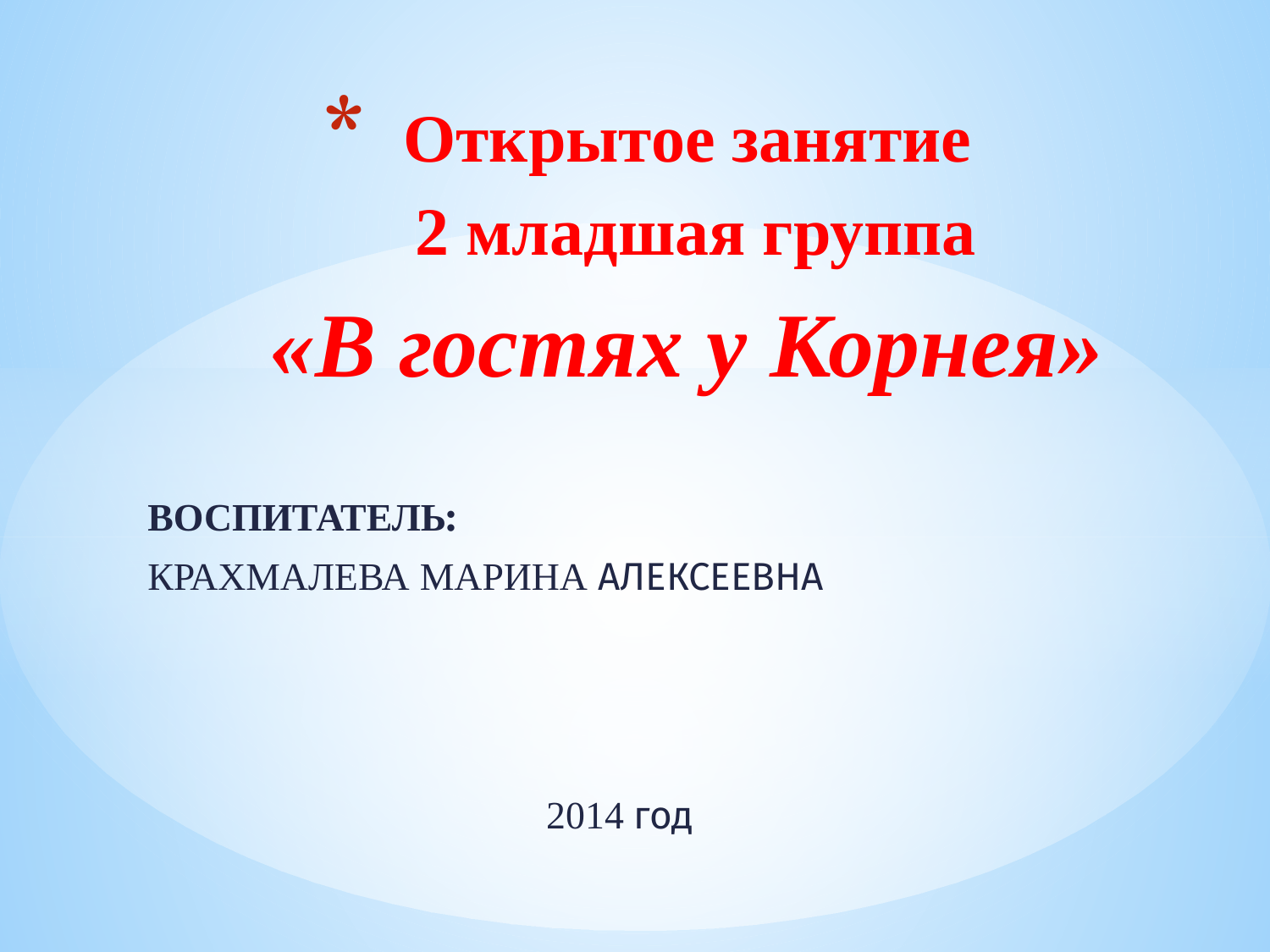

# Открытое занятие 2 младшая группа «В гостях у Корнея»
ВОСПИТАТЕЛЬ:
КРАХМАЛЕВА МАРИНА АЛЕКСЕЕВНА

2014 год